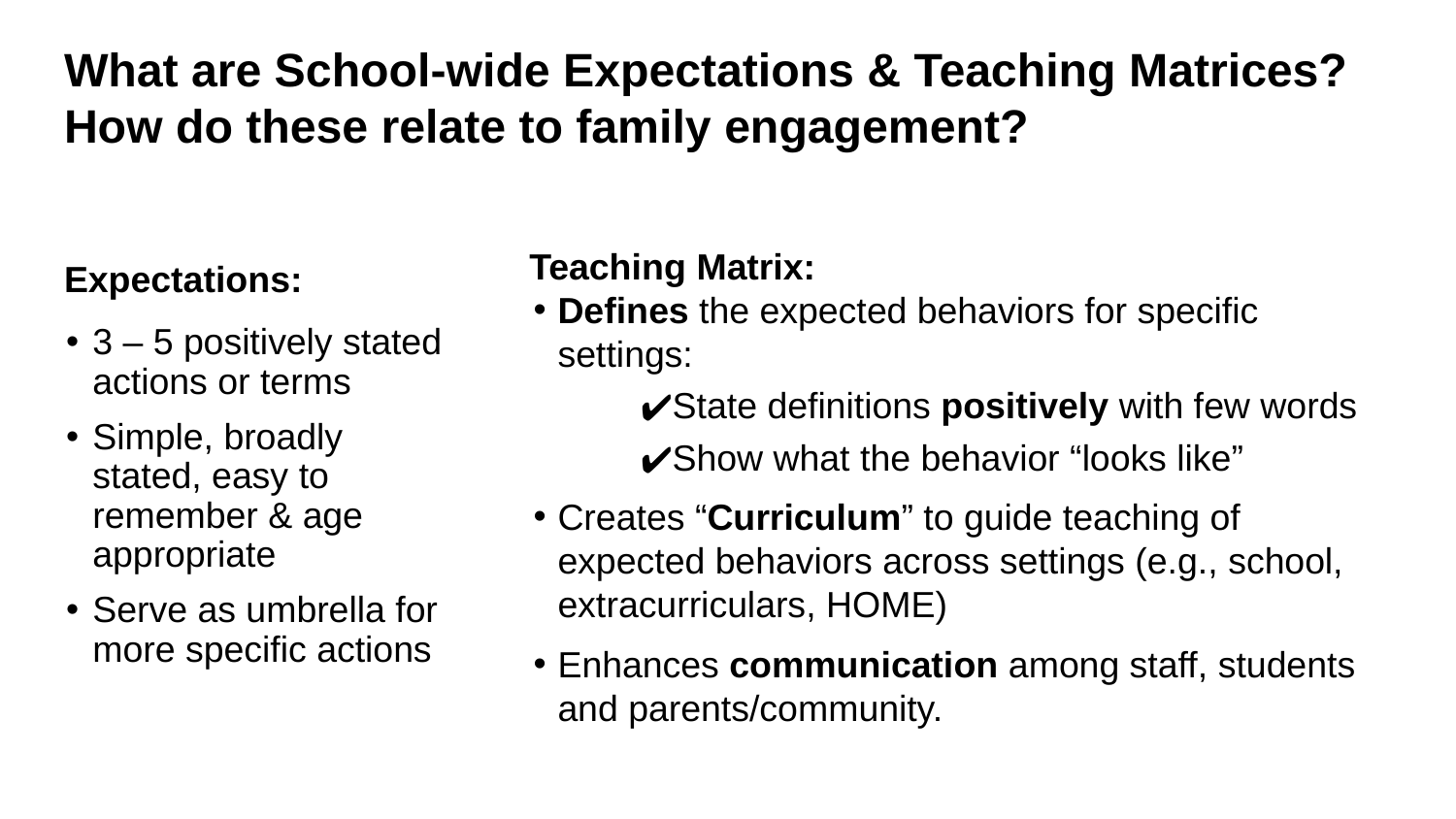

# What are School-wide Expectations & Teaching Matrices?
How do these relate to family engagement?
Teaching Matrix:
Defines the expected behaviors for specific settings:
State definitions positively with few words
Show what the behavior “looks like”
Creates “Curriculum” to guide teaching of expected behaviors across settings (e.g., school, extracurriculars, HOME)
Enhances communication among staff, students and parents/community.
Expectations:
3 – 5 positively stated actions or terms
Simple, broadly stated, easy to remember & age appropriate
Serve as umbrella for more specific actions